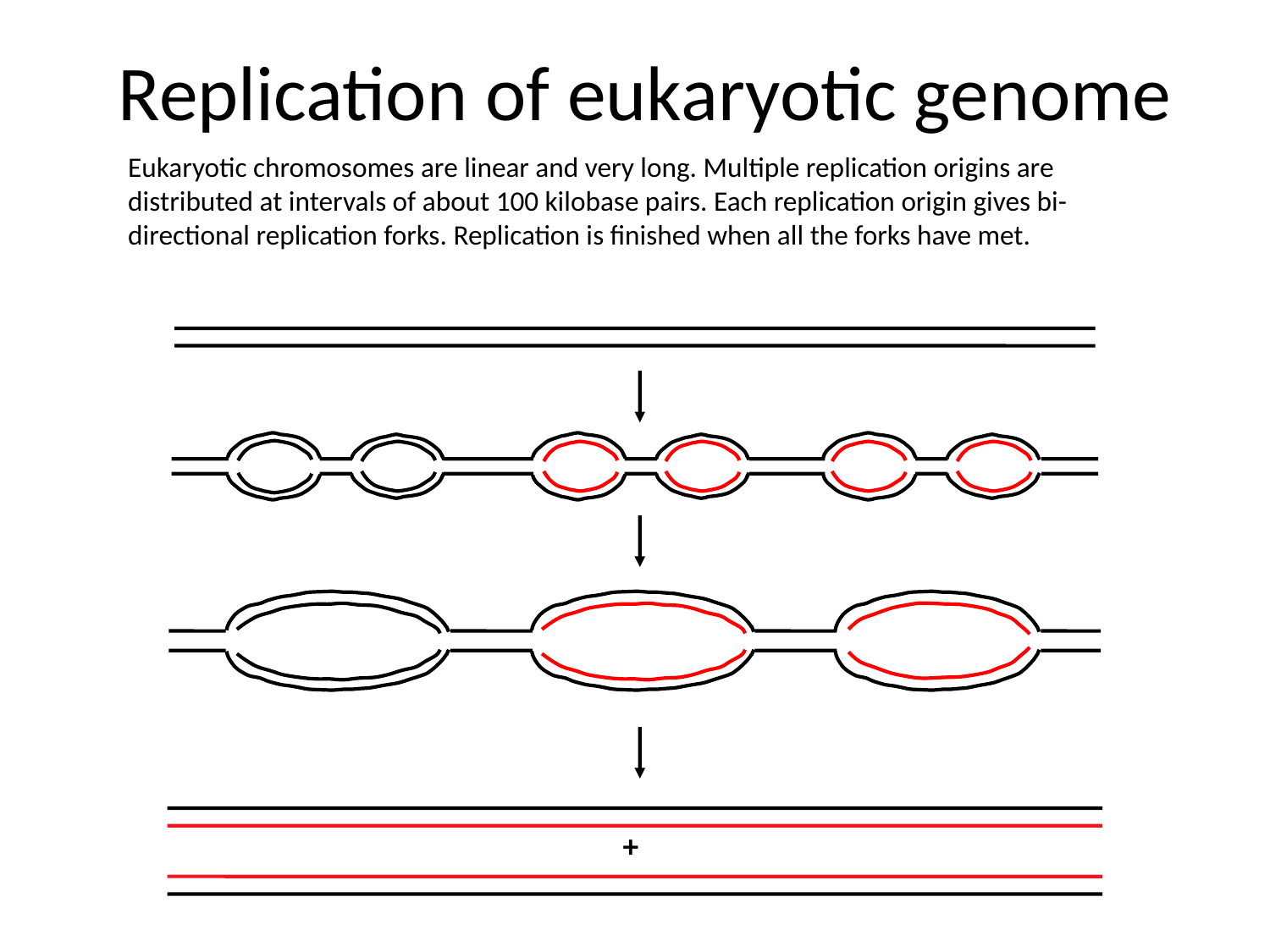

# Replication of eukaryotic genome
Eukaryotic chromosomes are linear and very long. Multiple replication origins are distributed at intervals of about 100 kilobase pairs. Each replication origin gives bi-directional replication forks. Replication is finished when all the forks have met.

+